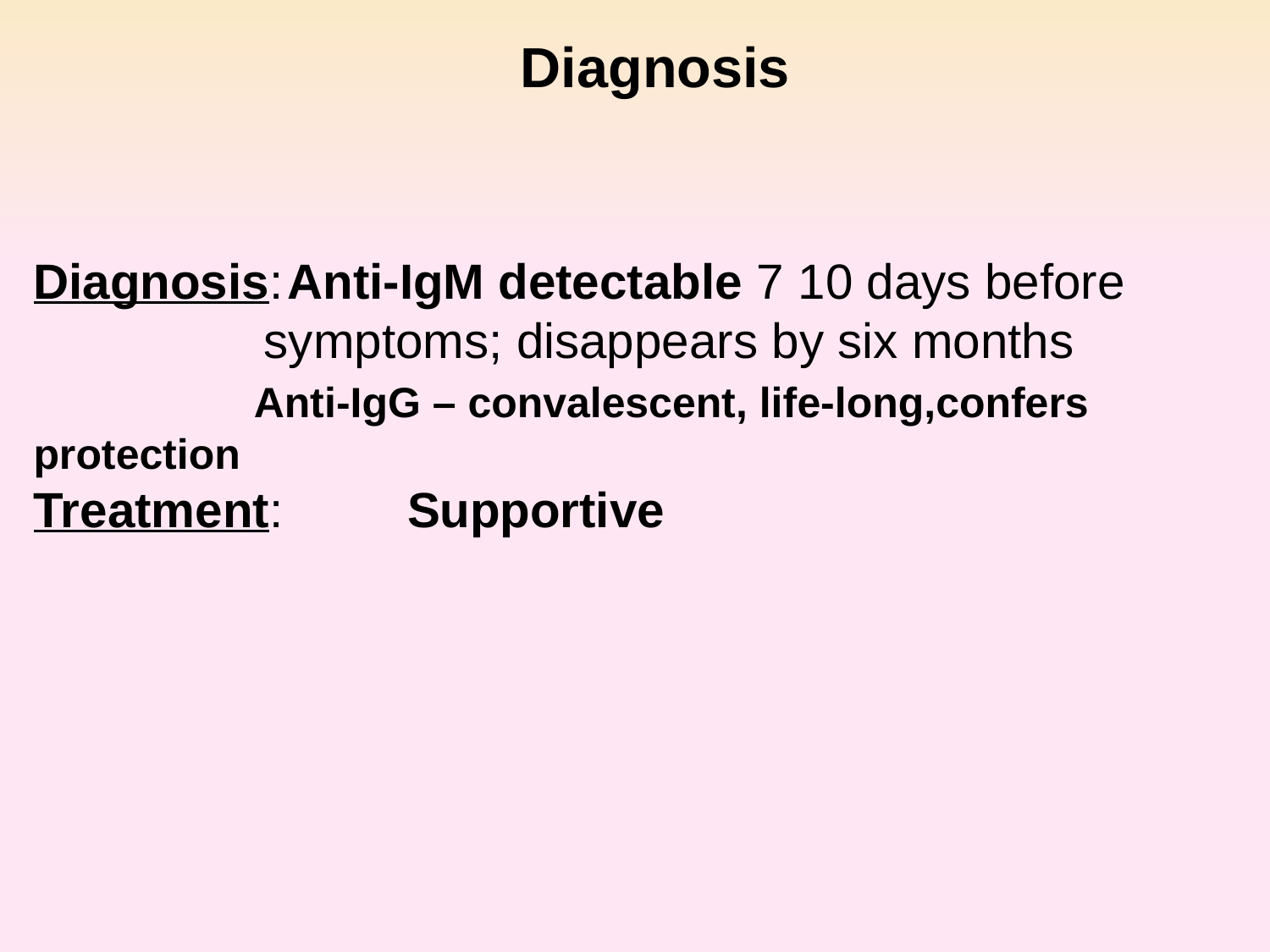

Diagnosis

Diagnosis:	Anti-IgM detectable 7 10 days before
	symptoms; disappears by six months
                Anti-IgG – convalescent, life-long,confers 	protection
Treatment:         Supportive